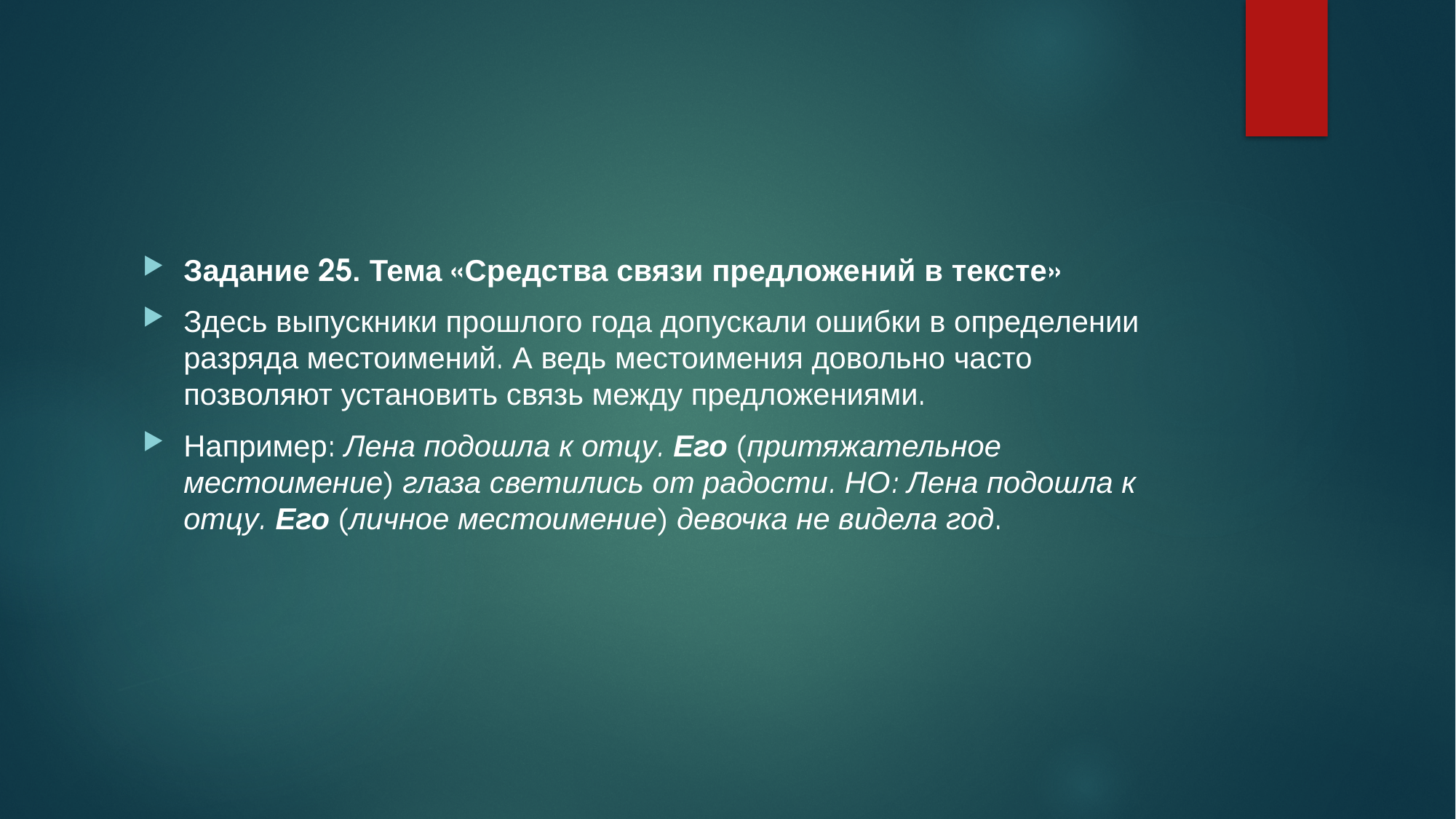

#
Задание 25. Тема «Средства связи предложений в тексте»
Здесь выпускники прошлого года допускали ошибки в определении разряда местоимений. А ведь местоимения довольно часто позволяют установить связь между предложениями.
Например: Лена подошла к отцу. Его (притяжательное местоимение) глаза светились от радости. НО: Лена подошла к отцу. Его (личное местоимение) девочка не видела год.